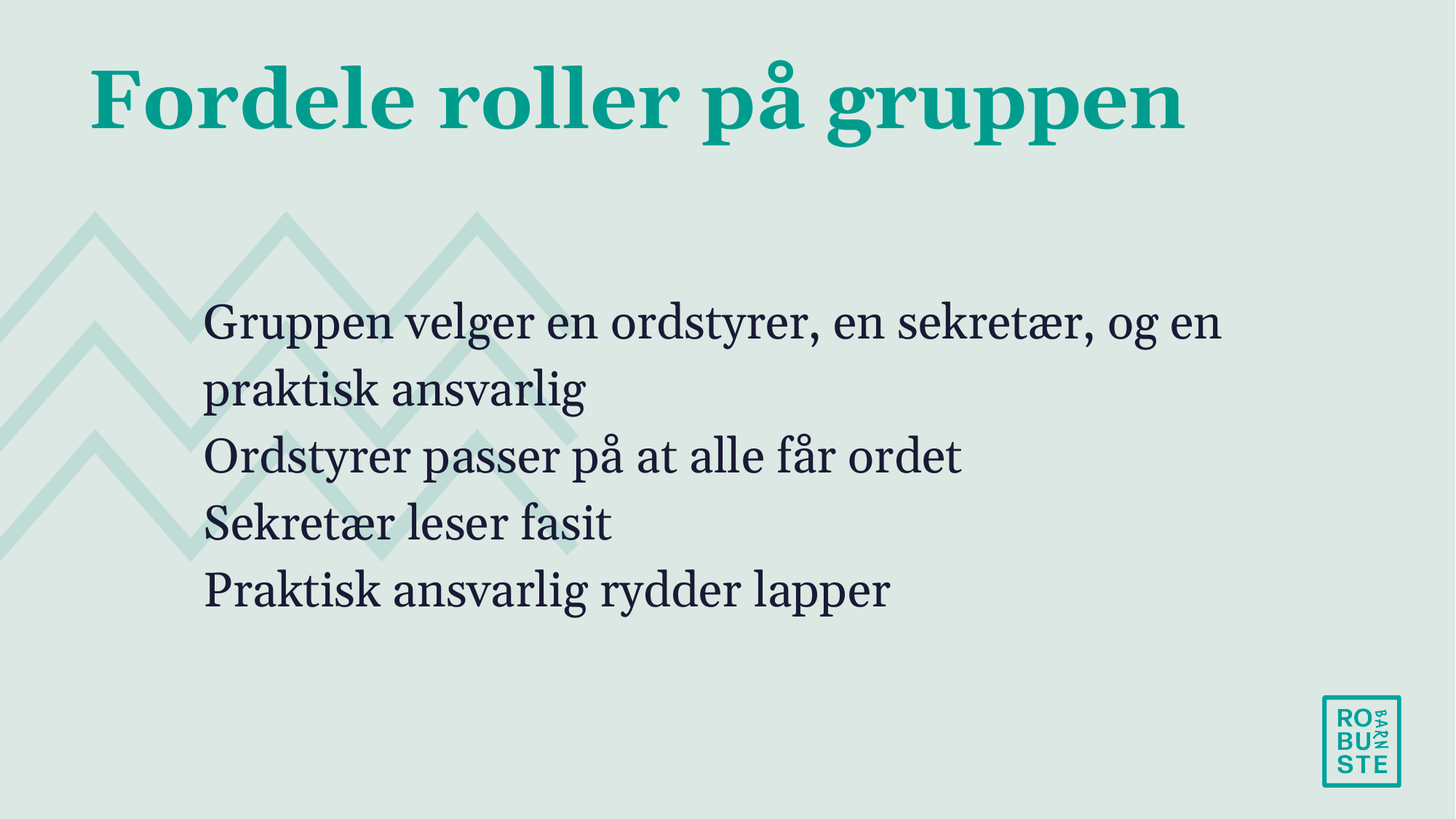

Fordele roller på gruppen

Gruppen velger en ordstyrer, en sekretær, og en praktisk ansvarlig
Ordstyrer passer på at alle får ordet
Sekretær leser fasit
Praktisk ansvarlig rydder lapper